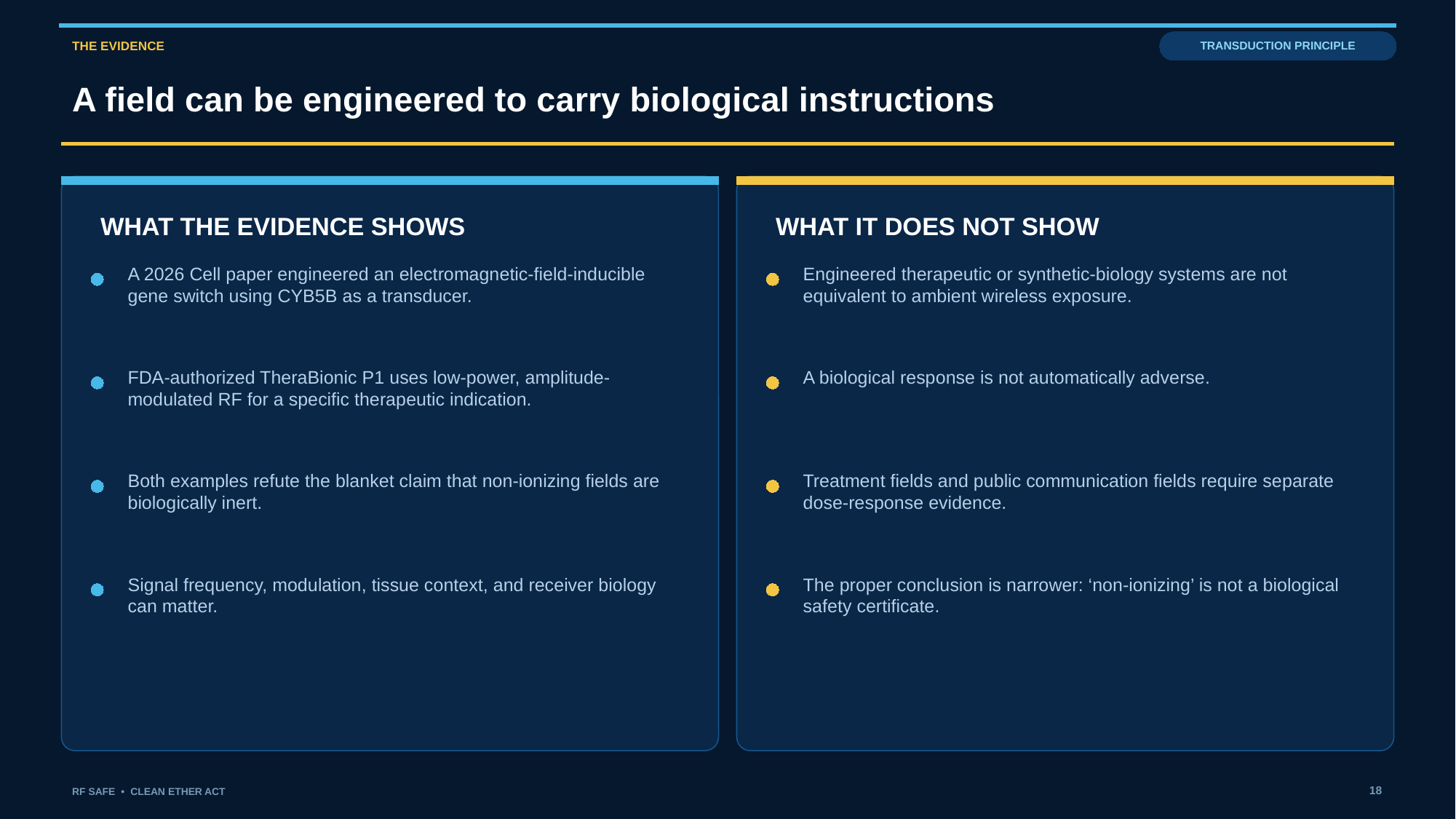

THE EVIDENCE
TRANSDUCTION PRINCIPLE
A field can be engineered to carry biological instructions

WHAT THE EVIDENCE SHOWS
WHAT IT DOES NOT SHOW
A 2026 Cell paper engineered an electromagnetic-field-inducible gene switch using CYB5B as a transducer.
Engineered therapeutic or synthetic-biology systems are not equivalent to ambient wireless exposure.

FDA-authorized TheraBionic P1 uses low-power, amplitude-modulated RF for a specific therapeutic indication.
A biological response is not automatically adverse.

Both examples refute the blanket claim that non-ionizing fields are biologically inert.
Treatment fields and public communication fields require separate dose-response evidence.

Signal frequency, modulation, tissue context, and receiver biology can matter.
The proper conclusion is narrower: ‘non-ionizing’ is not a biological safety certificate.

18
RF SAFE  •  CLEAN ETHER ACT